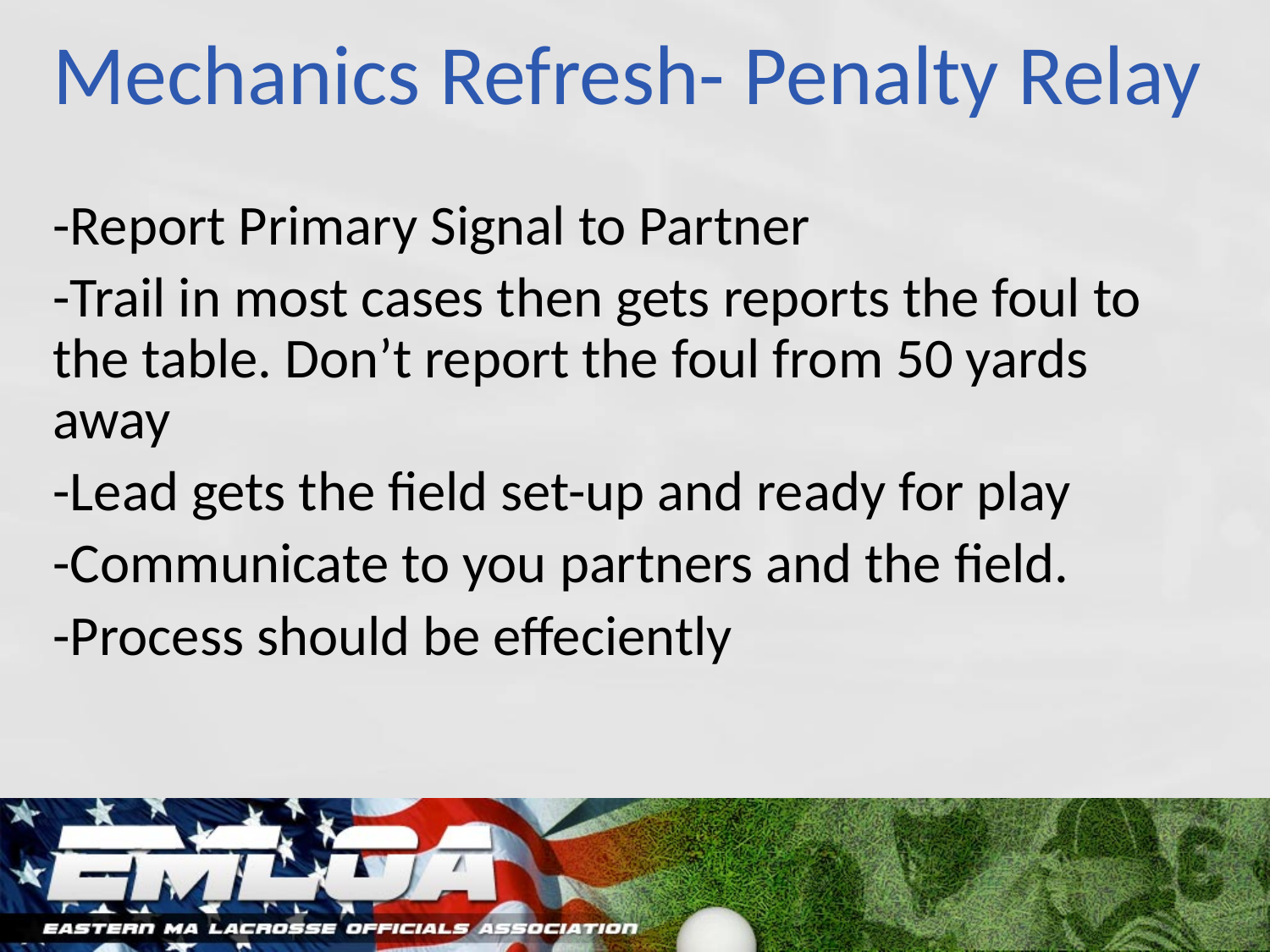

# Mechanics Refresh- Penalty Relay
-Report Primary Signal to Partner
-Trail in most cases then gets reports the foul to the table. Don’t report the foul from 50 yards away
-Lead gets the field set-up and ready for play
-Communicate to you partners and the field.
-Process should be effeciently